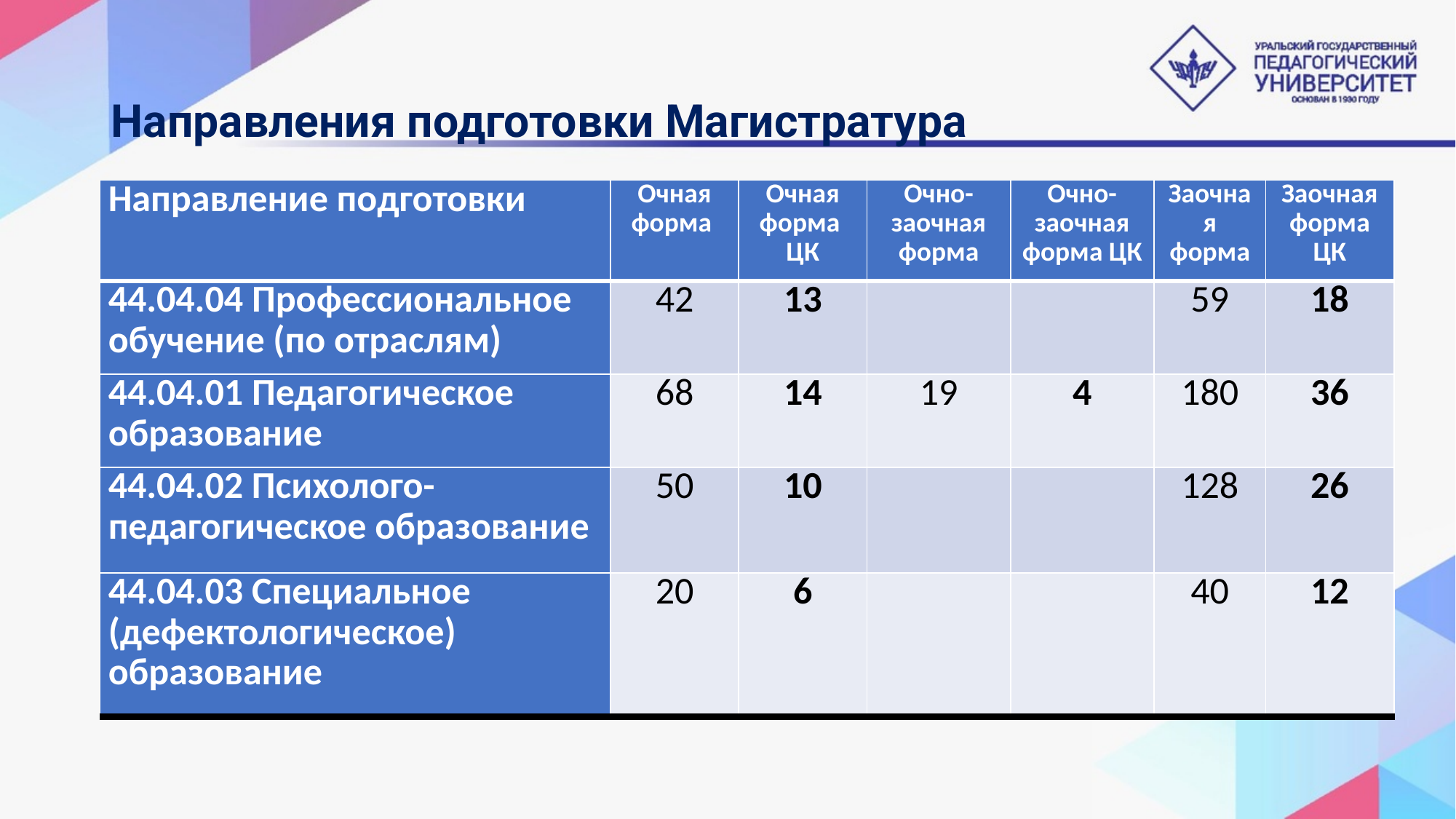

# Направления подготовки Магистратура
| Направление подготовки | Очная форма | Очная форма ЦК | Очно-заочная форма | Очно-заочная форма ЦК | Заочная форма | Заочная форма ЦК |
| --- | --- | --- | --- | --- | --- | --- |
| 44.04.04 Профессиональное обучение (по отраслям) | 42 | 13 |  |  | 59 | 18 |
| 44.04.01 Педагогическое образование | 68 | 14 | 19 | 4 | 180 | 36 |
| 44.04.02 Психолого-педагогическое образование | 50 | 10 |  |  | 128 | 26 |
| 44.04.03 Специальное (дефектологическое) образование | 20 | 6 |  |  | 40 | 12 |